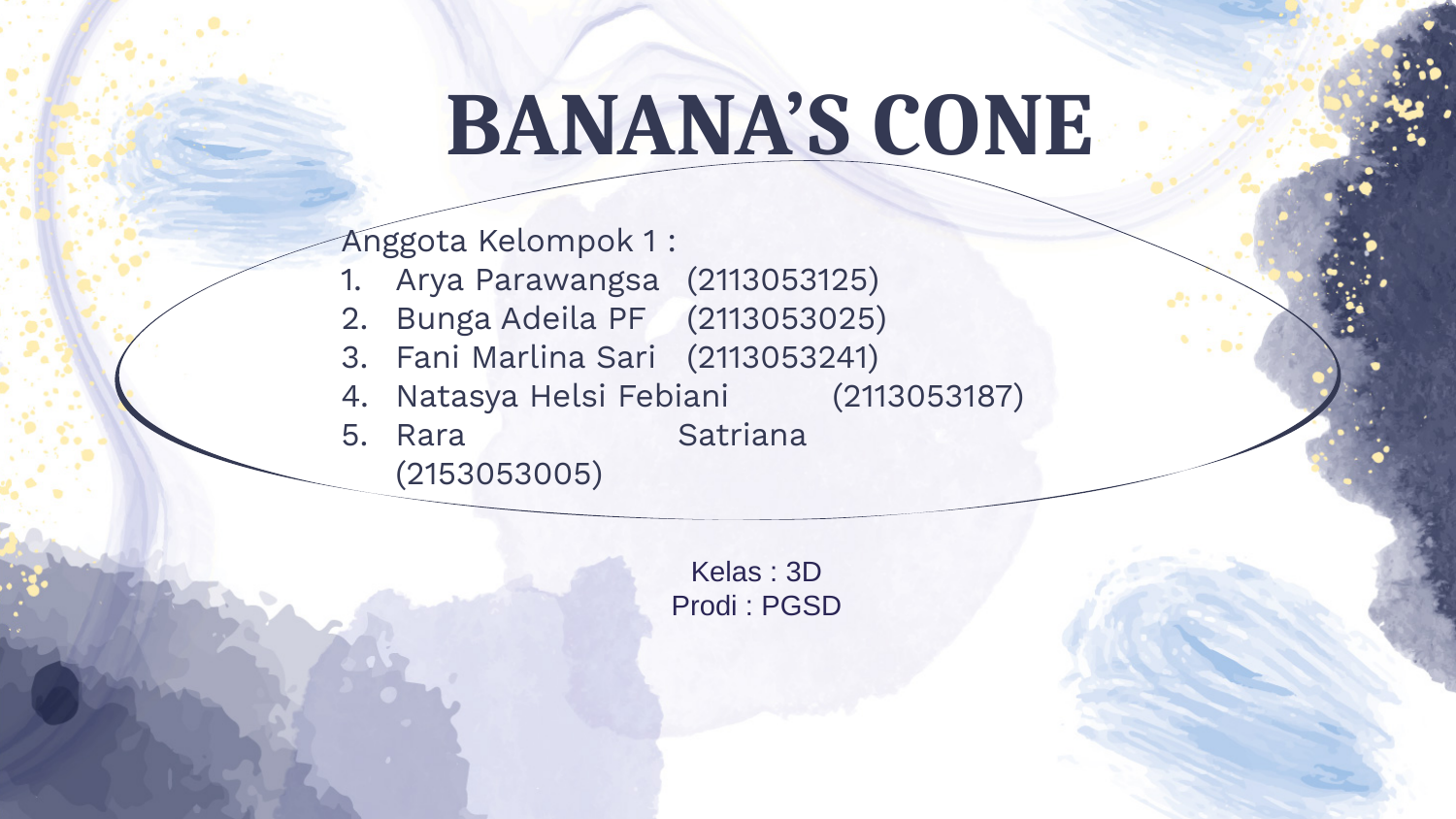

# BANANA’S CONE
Anggota Kelompok 1 :
Arya Parawangsa	(2113053125)
Bunga Adeila PF	(2113053025)
Fani Marlina Sari	(2113053241)
Natasya Helsi Febiani	(2113053187)
Rara Satriana		(2153053005)
Kelas : 3D
Prodi : PGSD